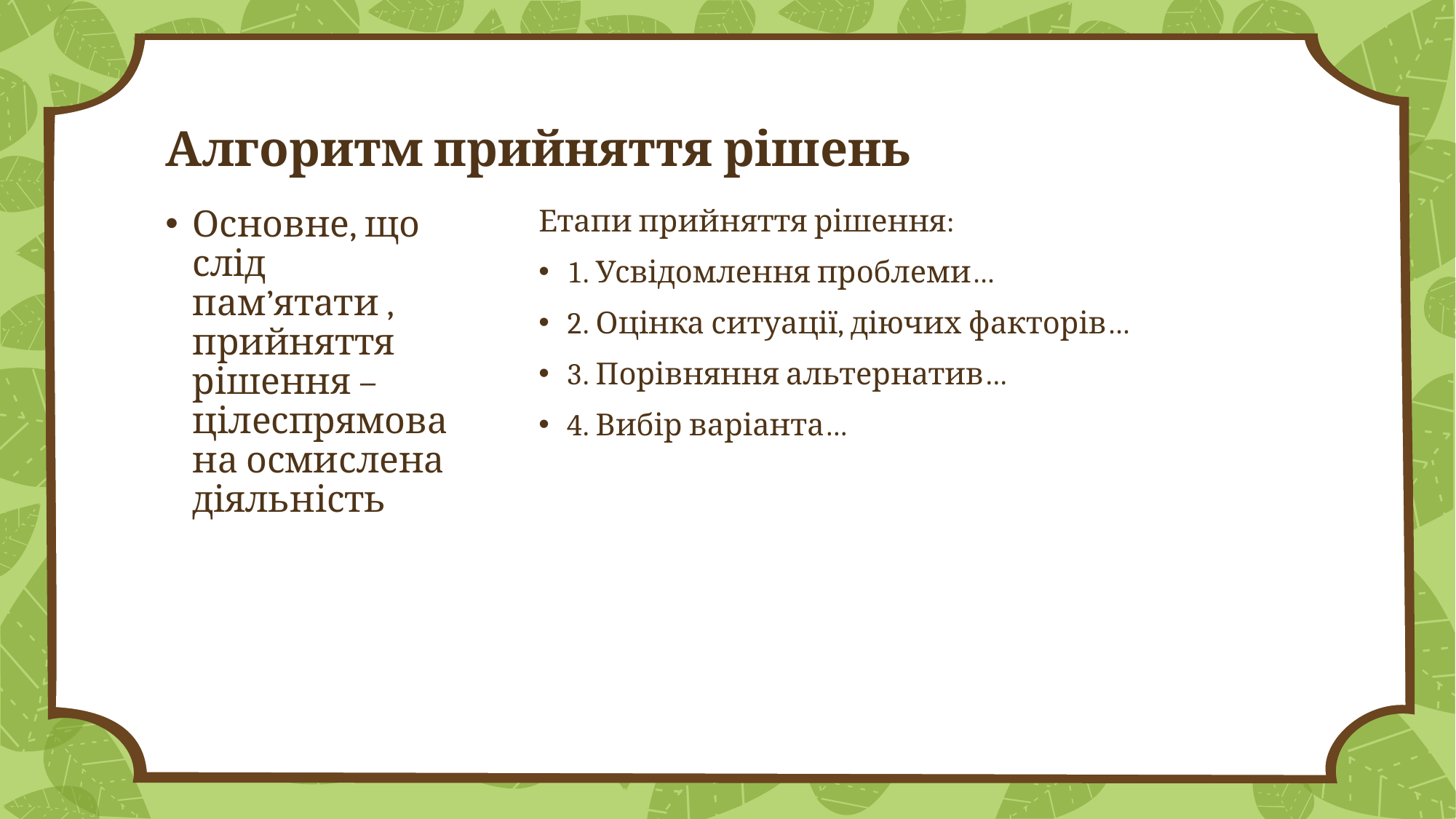

# Алгоритм прийняття рішень
Основне, що слід пам’ятати , прийняття рішення – цілеспрямована осмислена діяльність
Етапи прийняття рішення:
1. Усвідомлення проблеми…
2. Оцінка ситуації, діючих факторів…
3. Порівняння альтернатив…
4. Вибір варіанта…